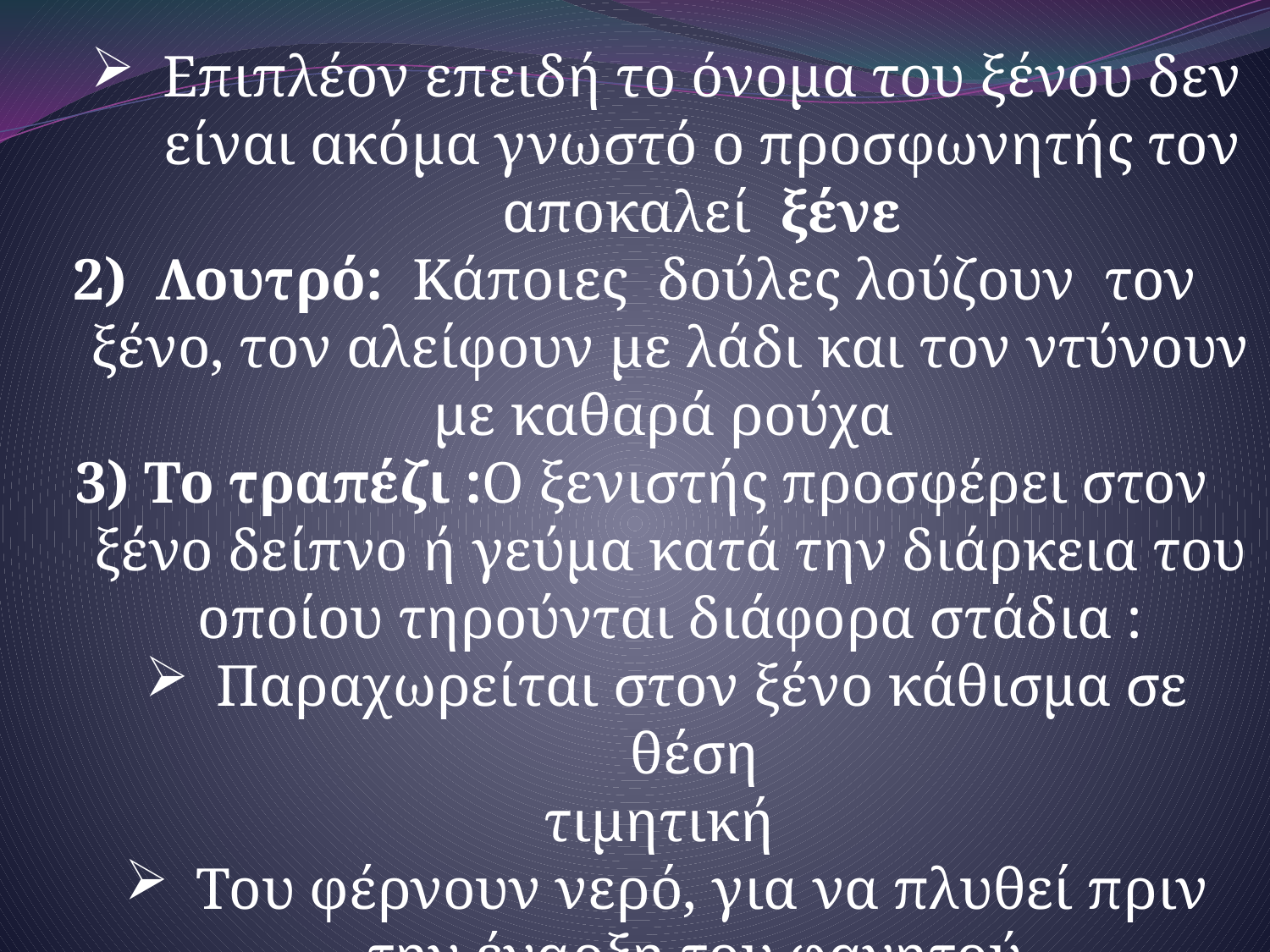

Επιπλέον επειδή το όνομα του ξένου δεν είναι ακόμα γνωστό ο προσφωνητής τον αποκαλεί  ξένε
2)  Λουτρό:  Κάποιες  δούλες λούζουν  τον ξένο, τον αλείφουν με λάδι και τον ντύνουν με καθαρά ρούχα
 3) Το τραπέζι :Ο ξενιστής προσφέρει στον ξένο δείπνο ή γεύμα κατά την διάρκεια του οποίου τηρούνται διάφορα στάδια :
Παραχωρείται στον ξένο κάθισμα σε θέση
τιμητική
Του φέρνουν νερό, για να πλυθεί πριν την έναρξη του φαγητού